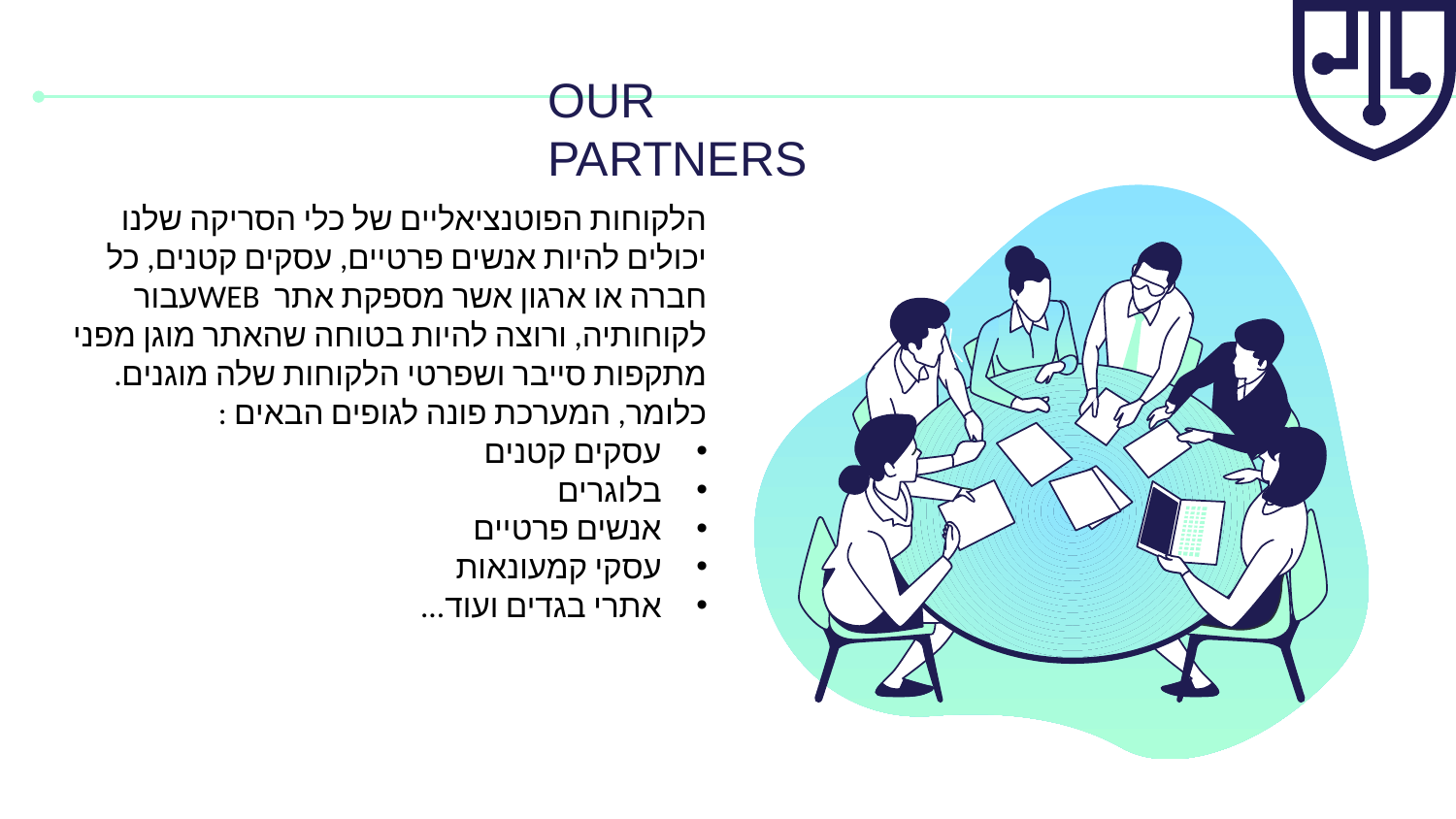

# OUR PARTNERS

הלקוחות הפוטנציאליים של כלי הסריקה שלנו יכולים להיות אנשים פרטיים, עסקים קטנים, כל חברה או ארגון אשר מספקת אתר  WEBעבור לקוחותיה, ורוצה להיות בטוחה שהאתר מוגן מפני מתקפות סייבר ושפרטי הלקוחות שלה מוגנים.
כלומר, המערכת פונה לגופים הבאים :
עסקים קטנים
בלוגרים
אנשים פרטיים
עסקי קמעונאות
אתרי בגדים ועוד...